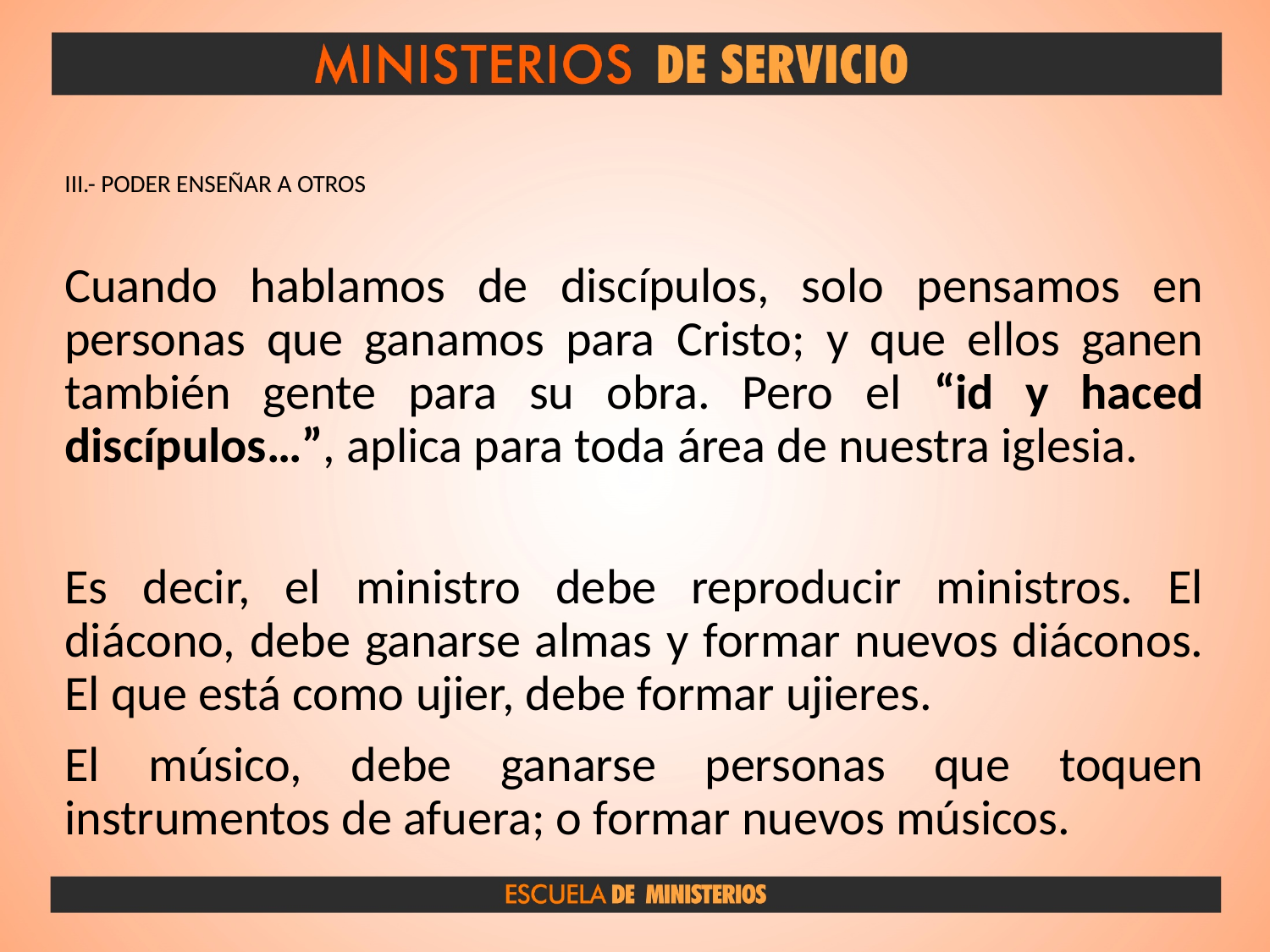

# III.- PODER ENSEÑAR A OTROS
Cuando hablamos de discípulos, solo pensamos en personas que ganamos para Cristo; y que ellos ganen también gente para su obra. Pero el “id y haced discípulos…”, aplica para toda área de nuestra iglesia.

Es decir, el ministro debe reproducir ministros. El diácono, debe ganarse almas y formar nuevos diáconos. El que está como ujier, debe formar ujieres.
El músico, debe ganarse personas que toquen instrumentos de afuera; o formar nuevos músicos.